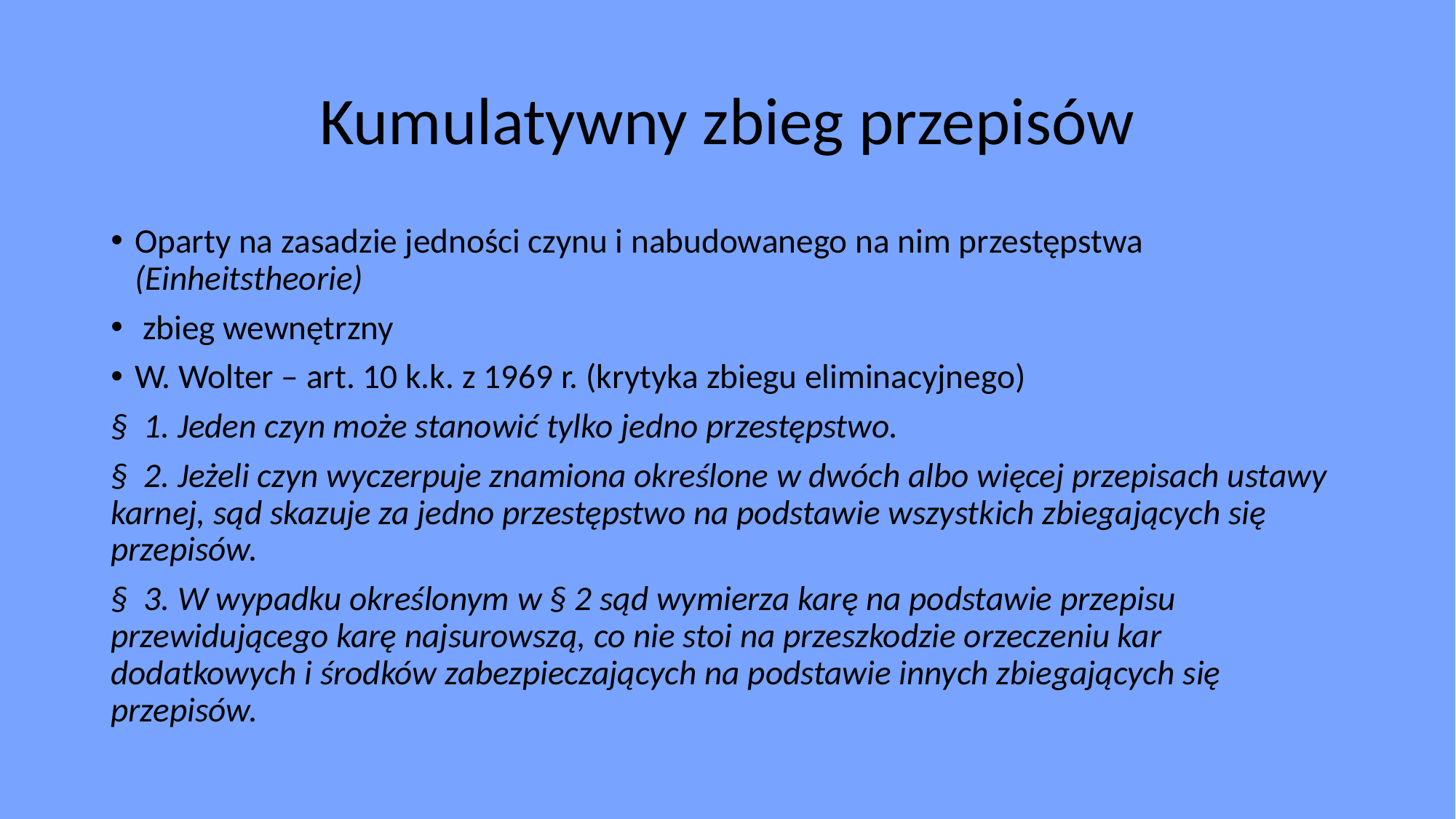

# Kumulatywny zbieg przepisów
Oparty na zasadzie jedności czynu i nabudowanego na nim przestępstwa (Einheitstheorie)
 zbieg wewnętrzny
W. Wolter – art. 10 k.k. z 1969 r. (krytyka zbiegu eliminacyjnego)
§  1. Jeden czyn może stanowić tylko jedno przestępstwo.
§  2. Jeżeli czyn wyczerpuje znamiona określone w dwóch albo więcej przepisach ustawy karnej, sąd skazuje za jedno przestępstwo na podstawie wszystkich zbiegających się przepisów.
§  3. W wypadku określonym w § 2 sąd wymierza karę na podstawie przepisu przewidującego karę najsurowszą, co nie stoi na przeszkodzie orzeczeniu kar dodatkowych i środków zabezpieczających na podstawie innych zbiegających się przepisów.